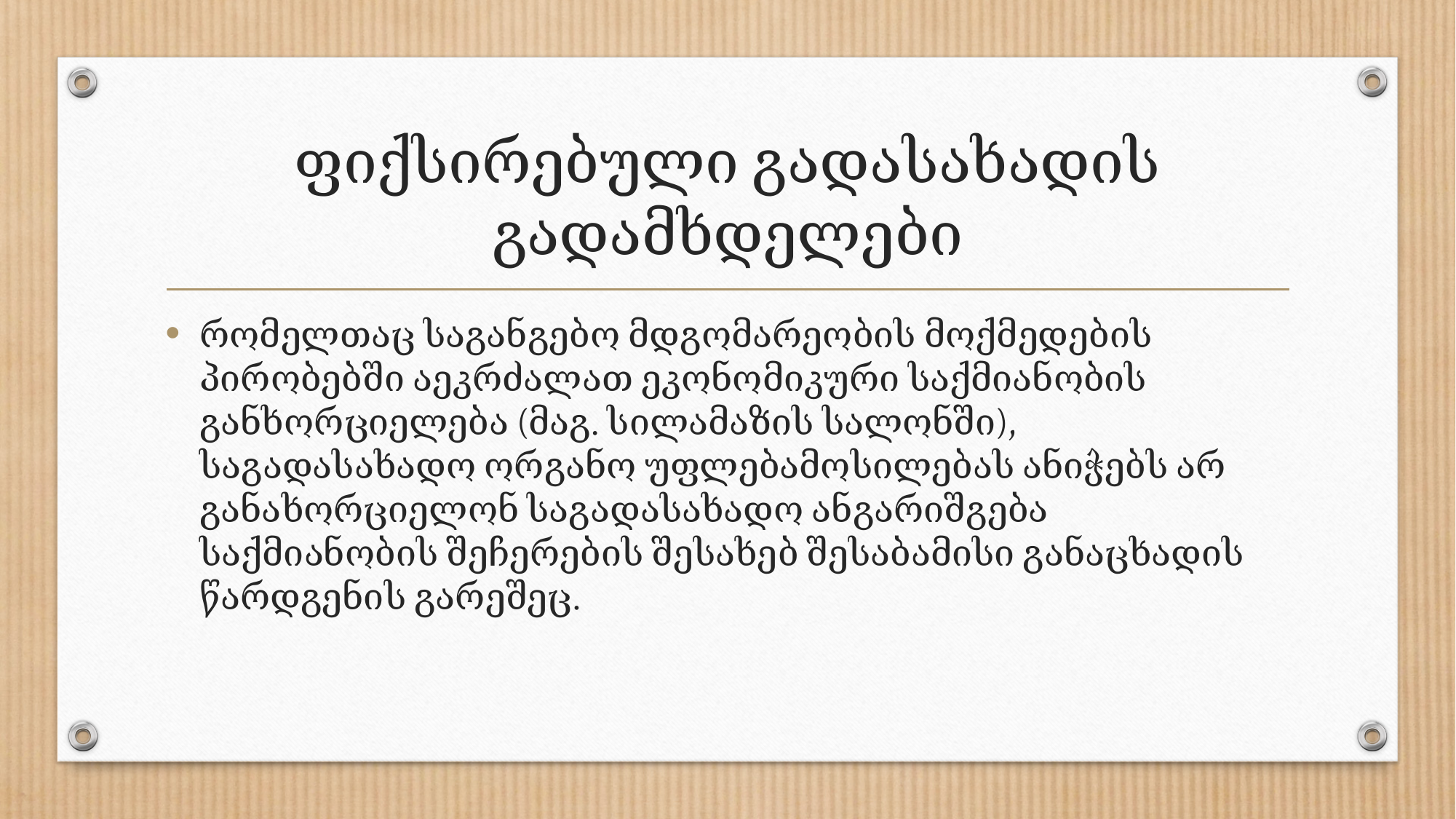

# ფიქსირებული გადასახადის გადამხდელები
რომელთაც საგანგებო მდგომარეობის მოქმედების პირობებში აეკრძალათ ეკონომიკური საქმიანობის განხორციელება (მაგ. სილამაზის სალონში), საგადასახადო ორგანო უფლებამოსილებას ანიჭებს არ განახორციელონ საგადასახადო ანგარიშგება საქმიანობის შეჩერების შესახებ შესაბამისი განაცხადის წარდგენის გარეშეც.